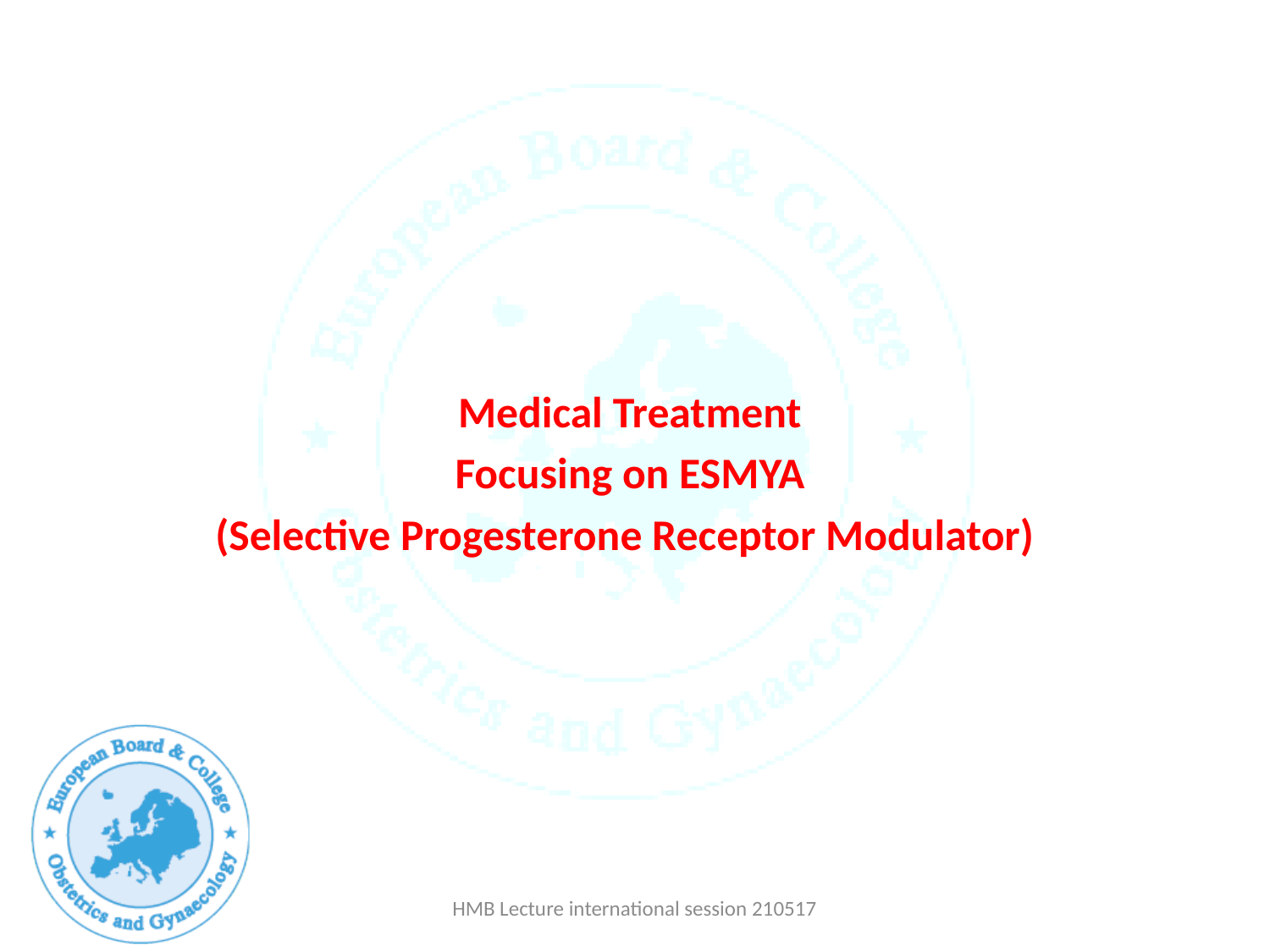

#

Medical Treatment
Focusing on ESMYA
 (Selective Progesterone Receptor Modulator)
HMB Lecture international session 210517